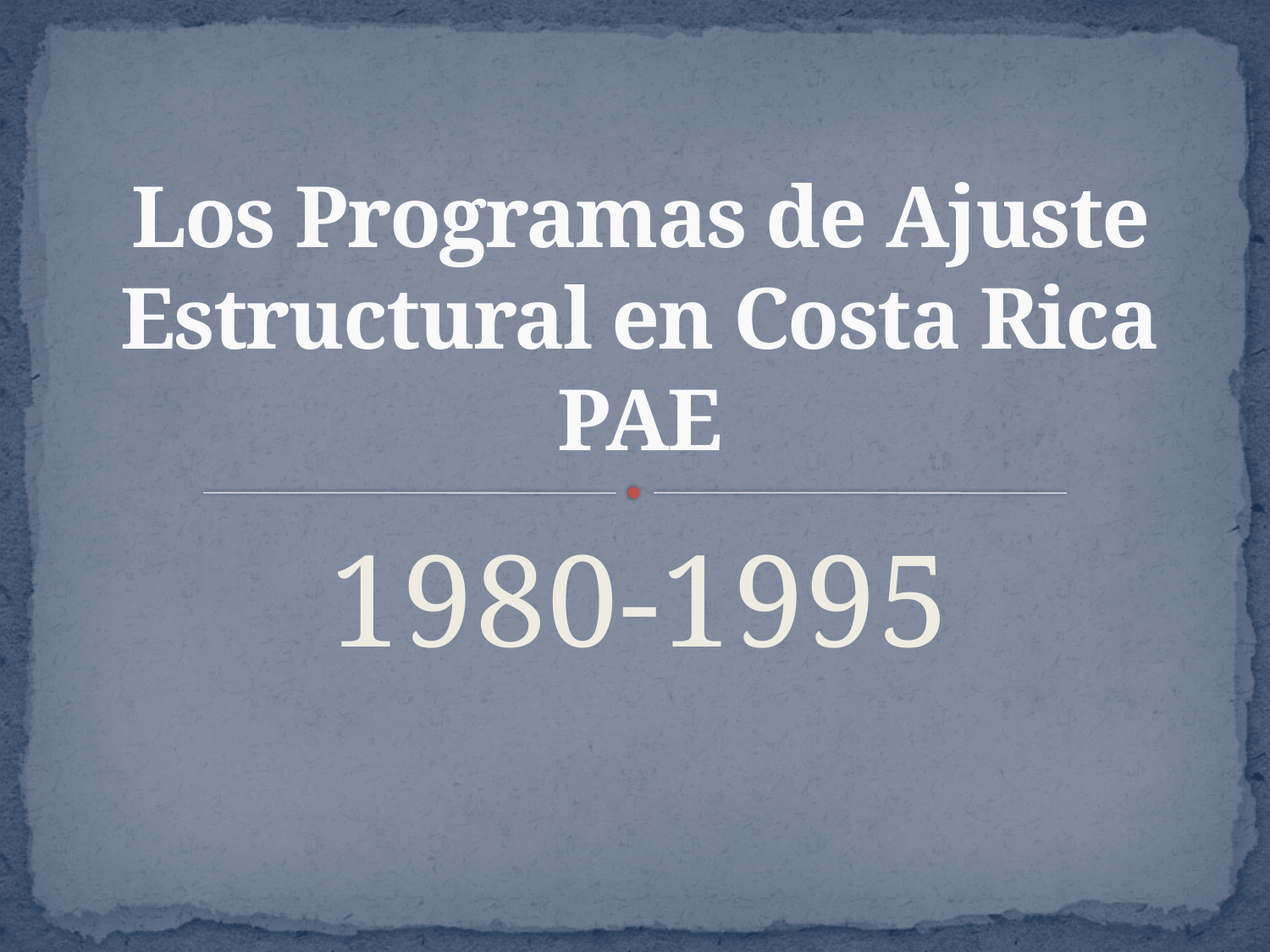

# Los Programas de Ajuste Estructural en Costa Rica PAE
1980-1995